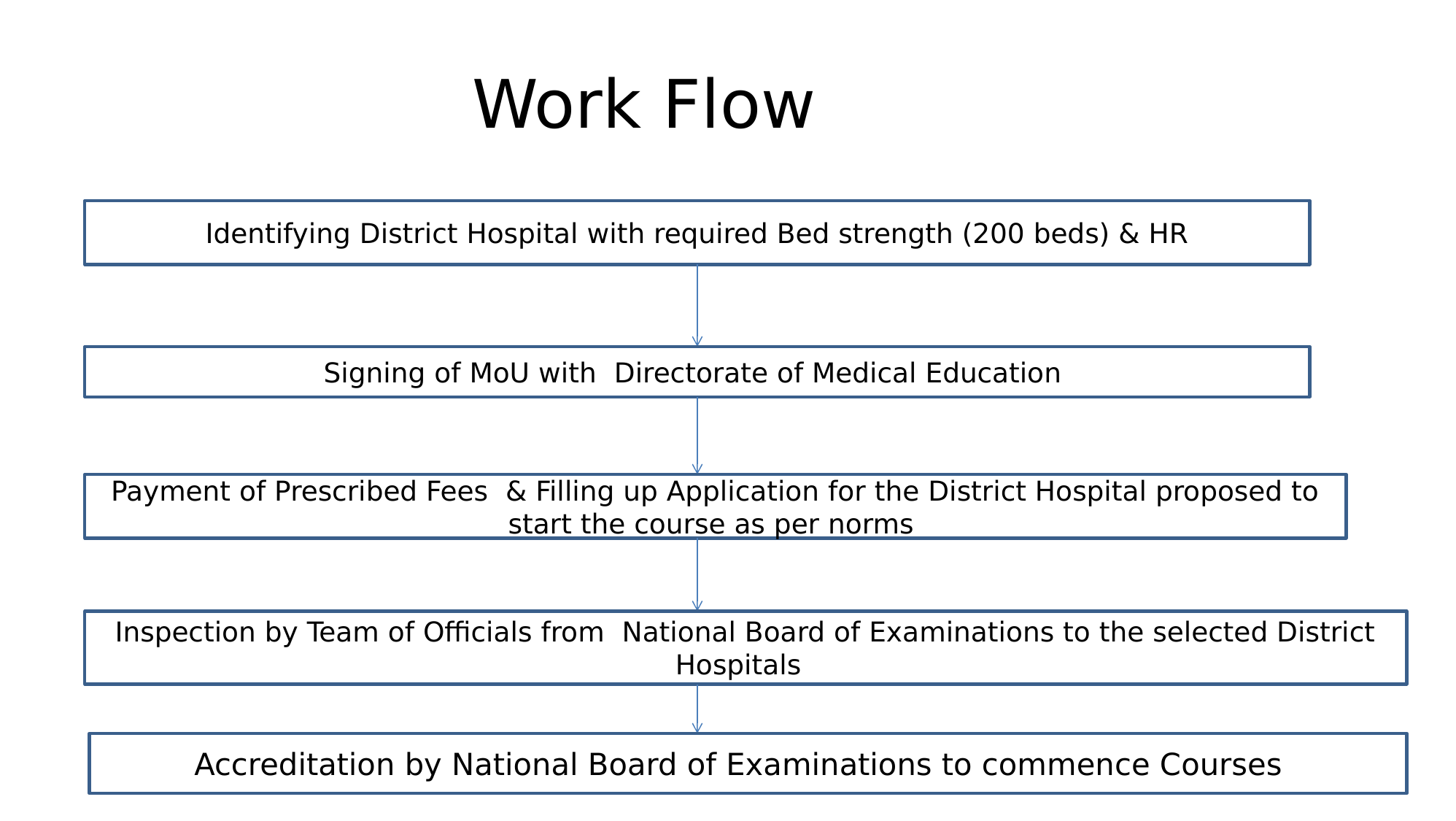

Work Flow
Identifying District Hospital with required Bed strength (200 beds) & HR
Signing of MoU with  Directorate of Medical Education
Payment of Prescribed Fees  & Filling up Application for the District Hospital proposed to start the course as per norms
Inspection by Team of Officials from  National Board of Examinations to the selected District Hospitals
Accreditation by National Board of Examinations to commence Courses